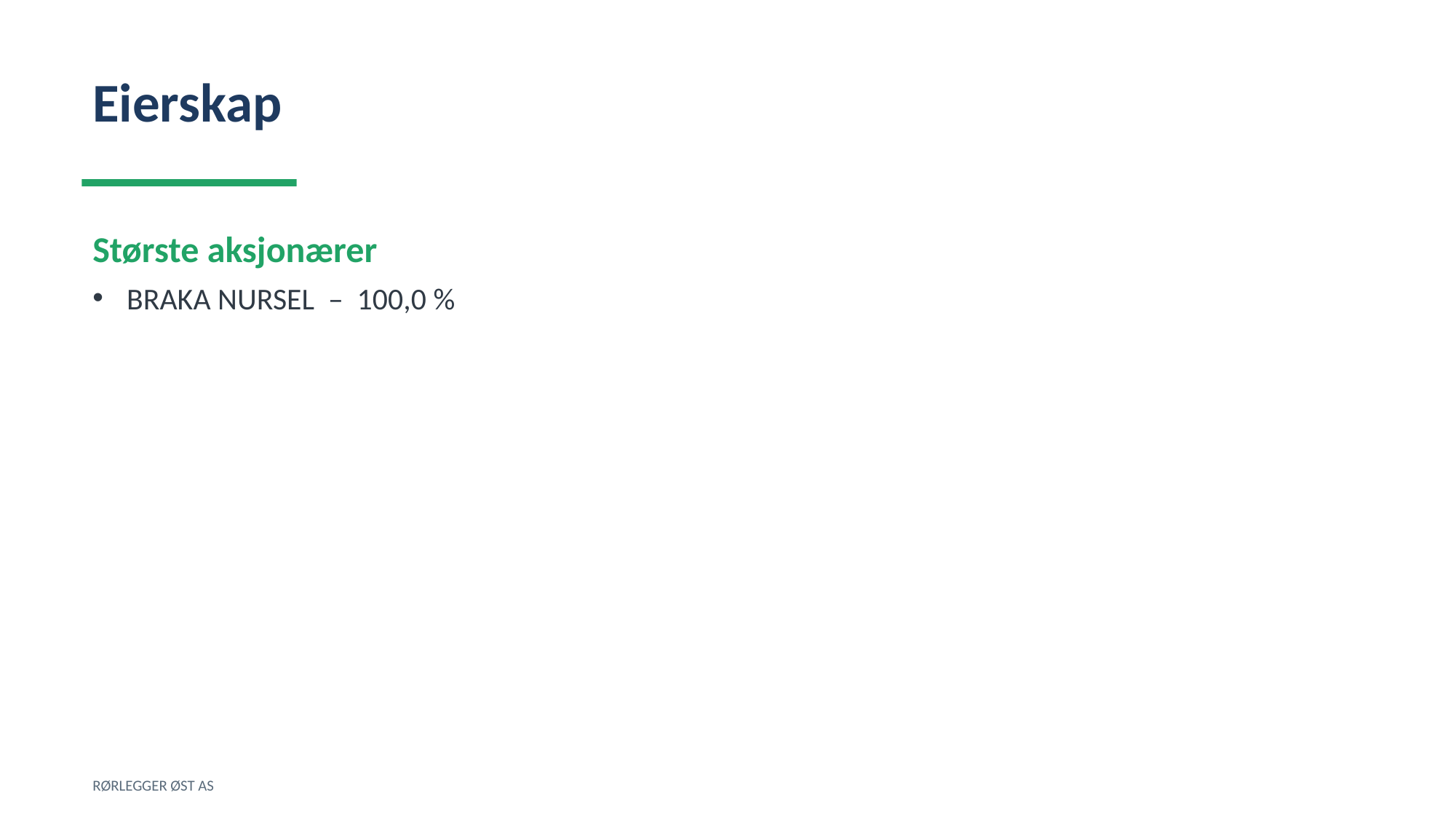

Eierskap

Største aksjonærer
BRAKA NURSEL  –  100,0 %
RØRLEGGER ØST AS